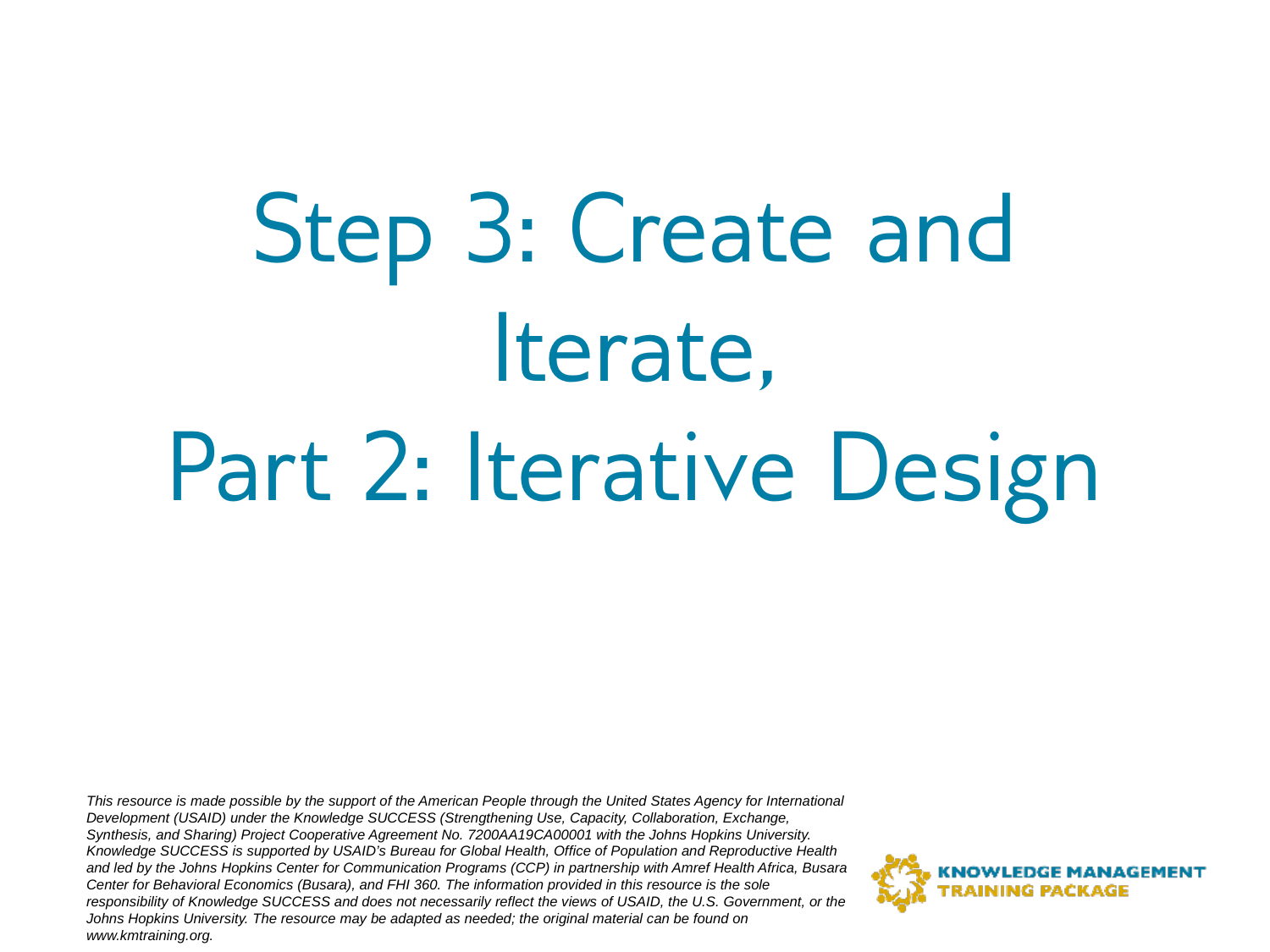

# Step 3: Create and Iterate, Part 2: Iterative Design